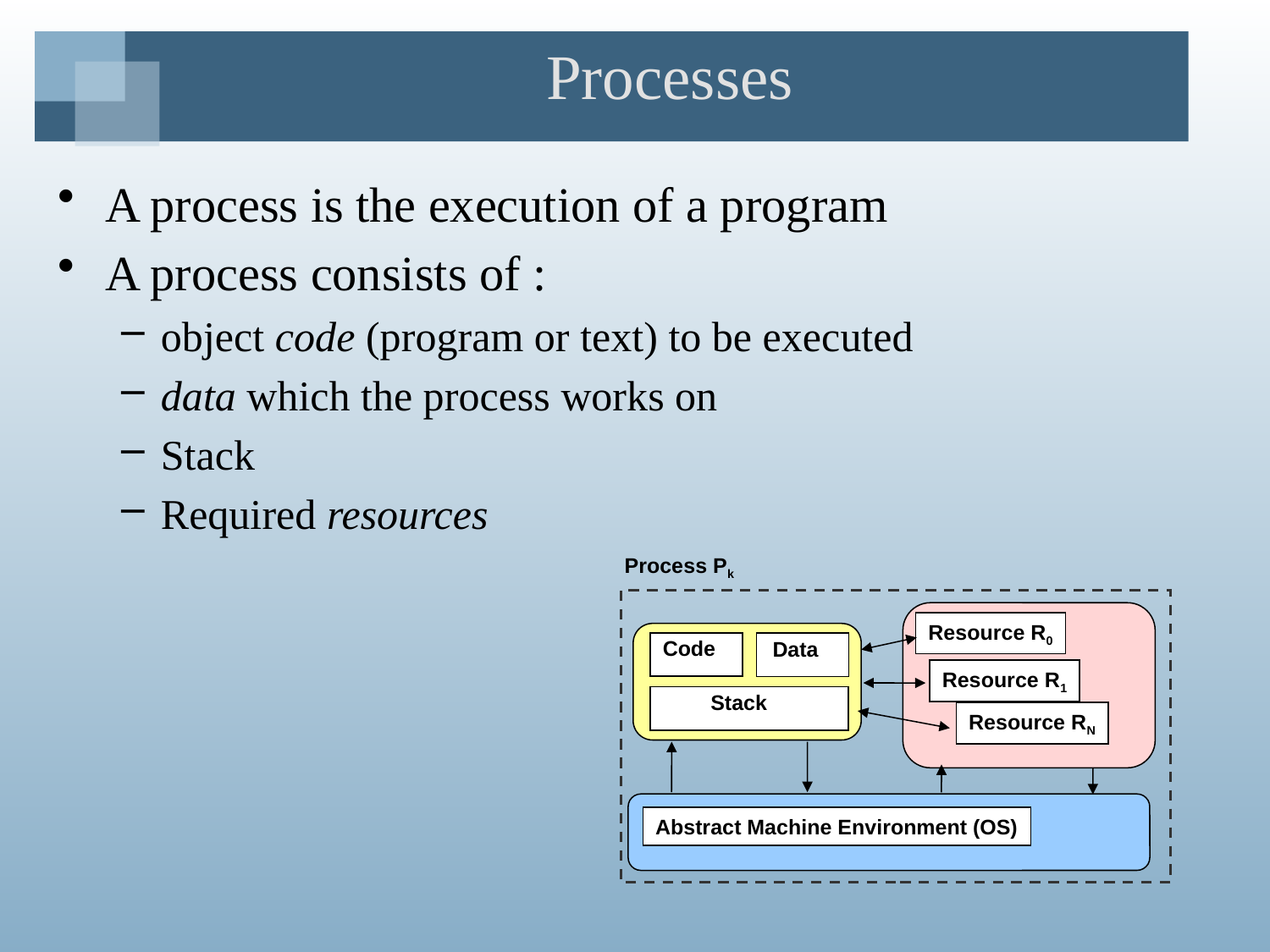

# Processes
A process is the execution of a program
A process consists of :
object code (program or text) to be executed
data which the process works on
Stack
Required resources

Process Pk

Resource R0

Code
Data

Stack

Resource R1

Resource RN

Abstract Machine Environment (OS)